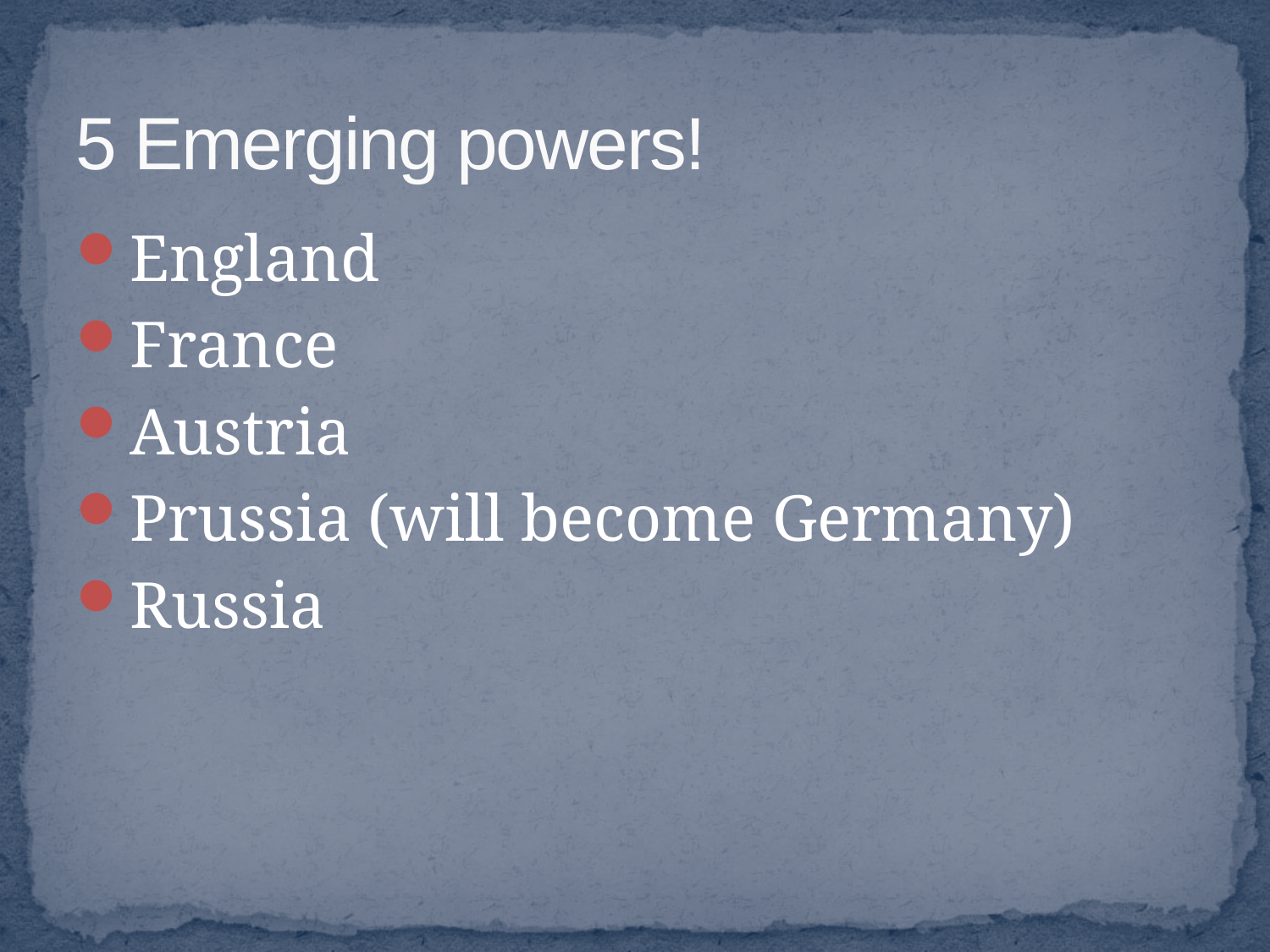

# 5 Emerging powers!
England
France
Austria
Prussia (will become Germany)
Russia